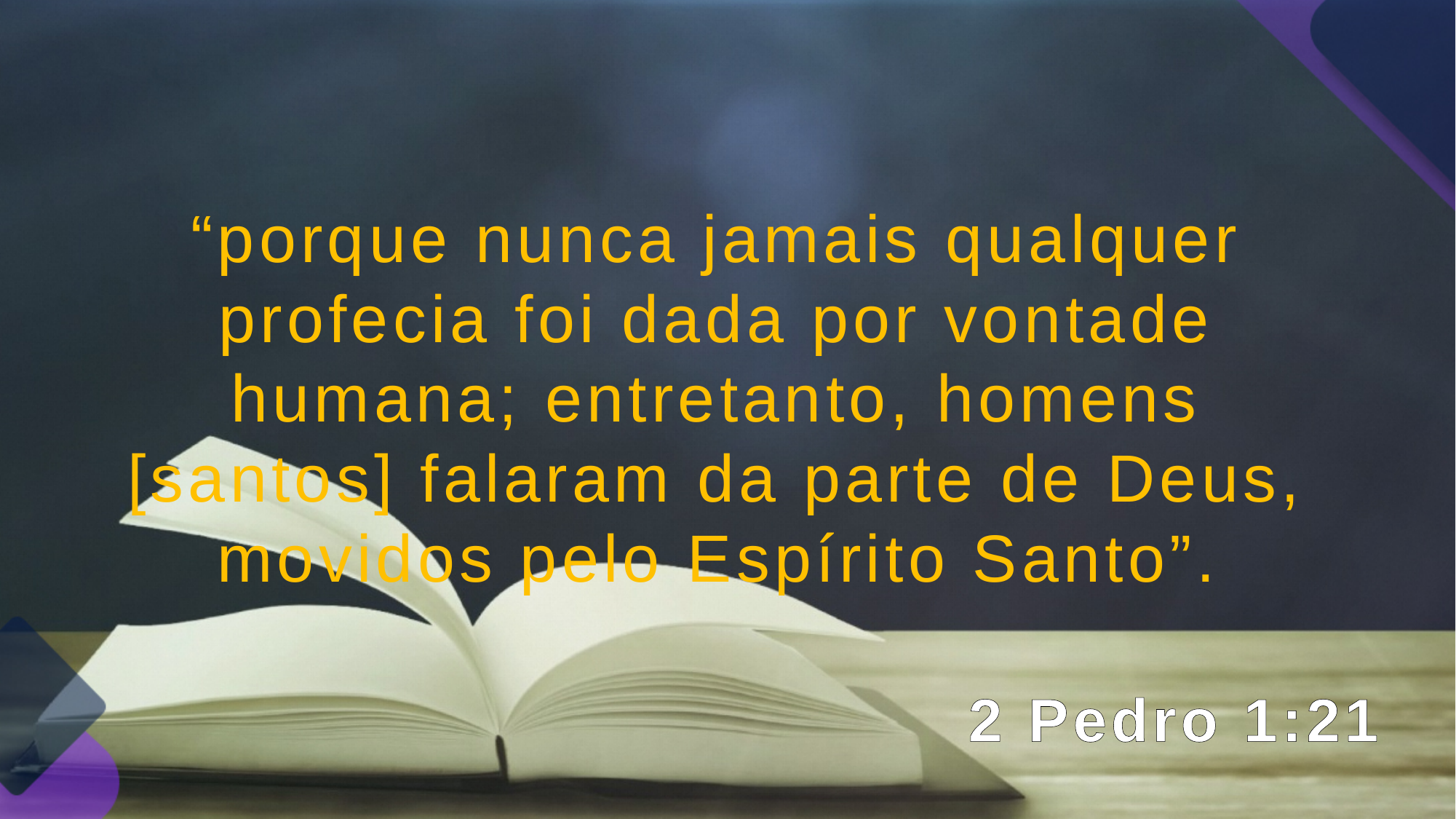

“porque nunca jamais qualquer profecia foi dada por vontade humana; entretanto, homens [santos] falaram da parte de Deus, movidos pelo Espírito Santo”.
2 Pedro 1:21